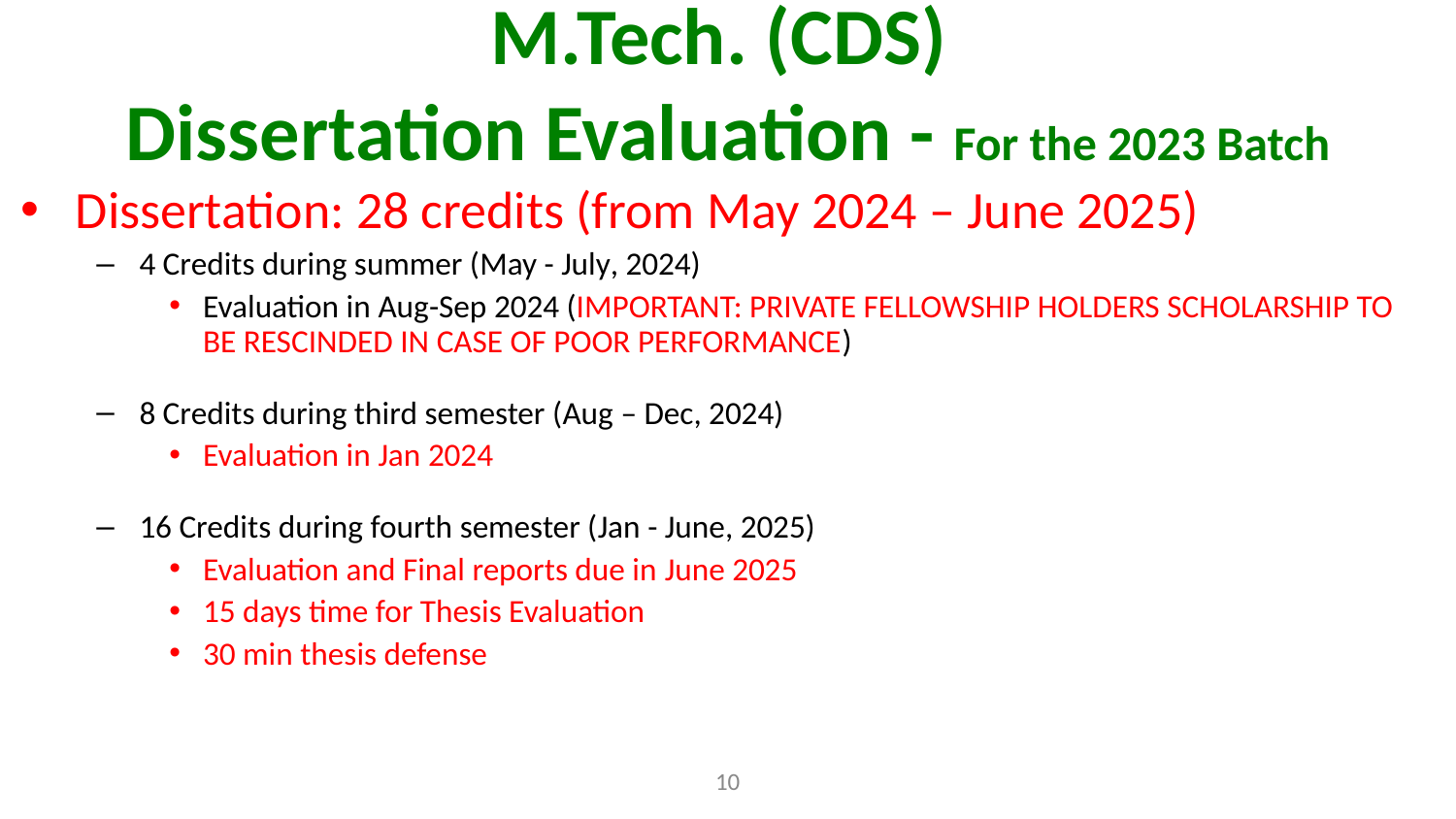

# M.Tech. (CDS) Dissertation Evaluation - For the 2023 Batch
Dissertation: 28 credits (from May 2024 – June 2025)
4 Credits during summer (May - July, 2024)
Evaluation in Aug-Sep 2024 (IMPORTANT: PRIVATE FELLOWSHIP HOLDERS SCHOLARSHIP TO BE RESCINDED IN CASE OF POOR PERFORMANCE)

8 Credits during third semester (Aug – Dec, 2024)
Evaluation in Jan 2024

16 Credits during fourth semester (Jan - June, 2025)
Evaluation and Final reports due in June 2025
15 days time for Thesis Evaluation
30 min thesis defense

10